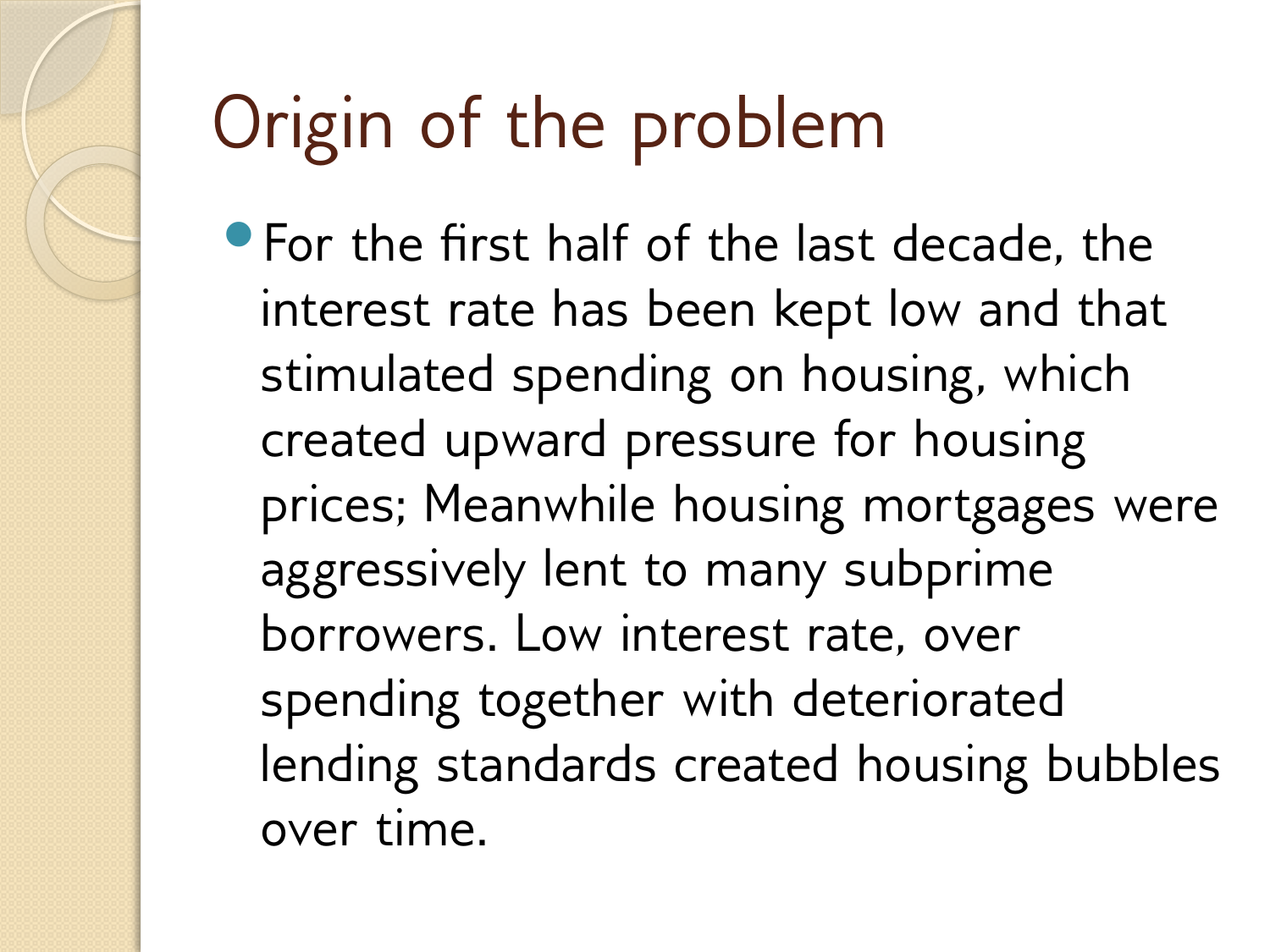

# Origin of the problem
For the first half of the last decade, the interest rate has been kept low and that stimulated spending on housing, which created upward pressure for housing prices; Meanwhile housing mortgages were aggressively lent to many subprime borrowers. Low interest rate, over spending together with deteriorated lending standards created housing bubbles over time.